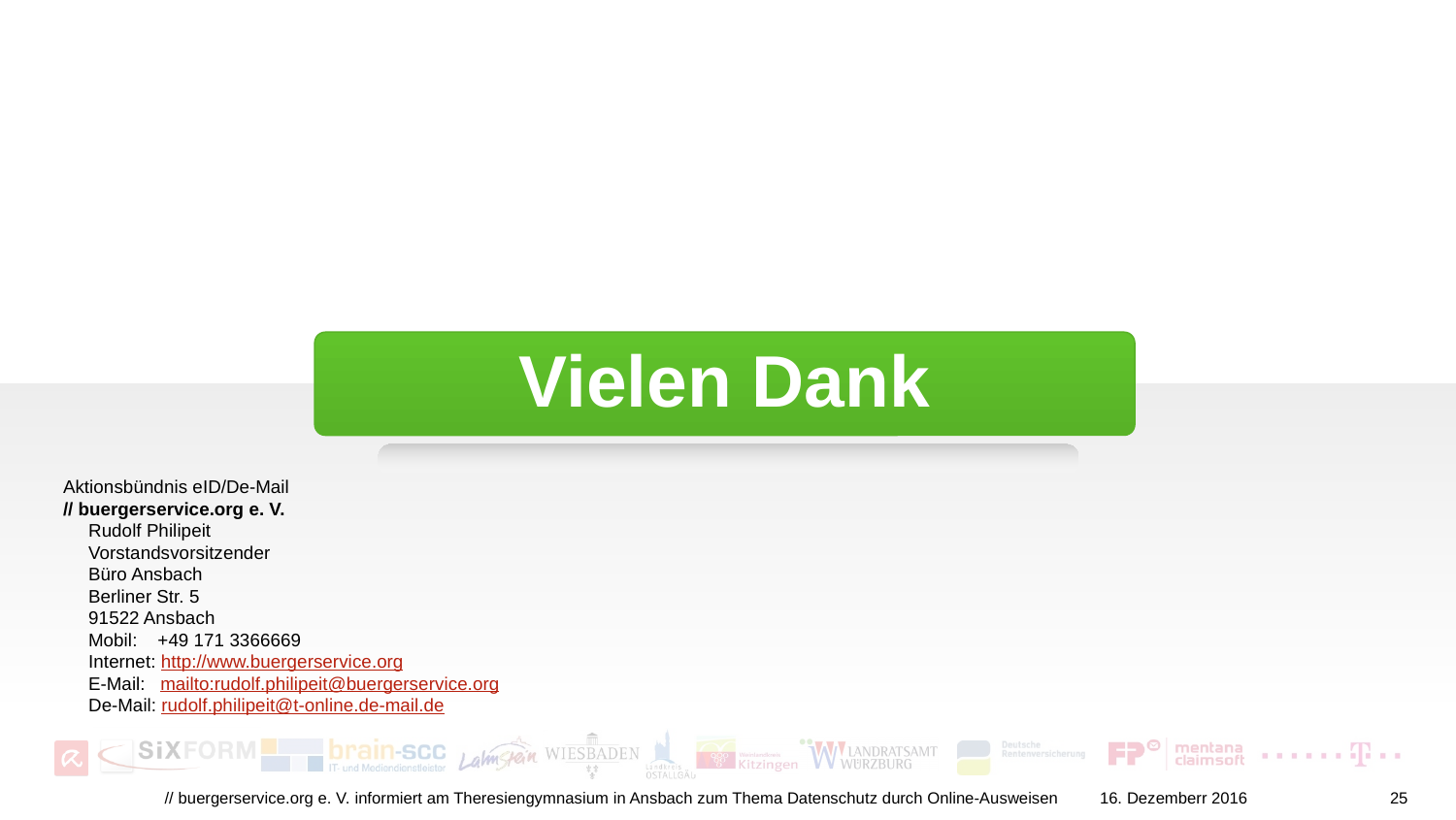

Vielen Dank

Aktionsbündnis eID/De-Mail
// buergerservice.org e. V.
     Rudolf Philipeit
     Vorstandsvorsitzender
     Büro Ansbach
     Berliner Str. 5
     91522 Ansbach
     Mobil:    +49 171 3366669
     Internet: http://www.buergerservice.org
     E-Mail:   mailto:rudolf.philipeit@buergerservice.org
     De-Mail: rudolf.philipeit@t-online.de-mail.de
// buergerservice.org e. V. informiert am Theresiengymnasium in Ansbach zum Thema Datenschutz durch Online-Ausweisen
16. Dezemberr 2016
25